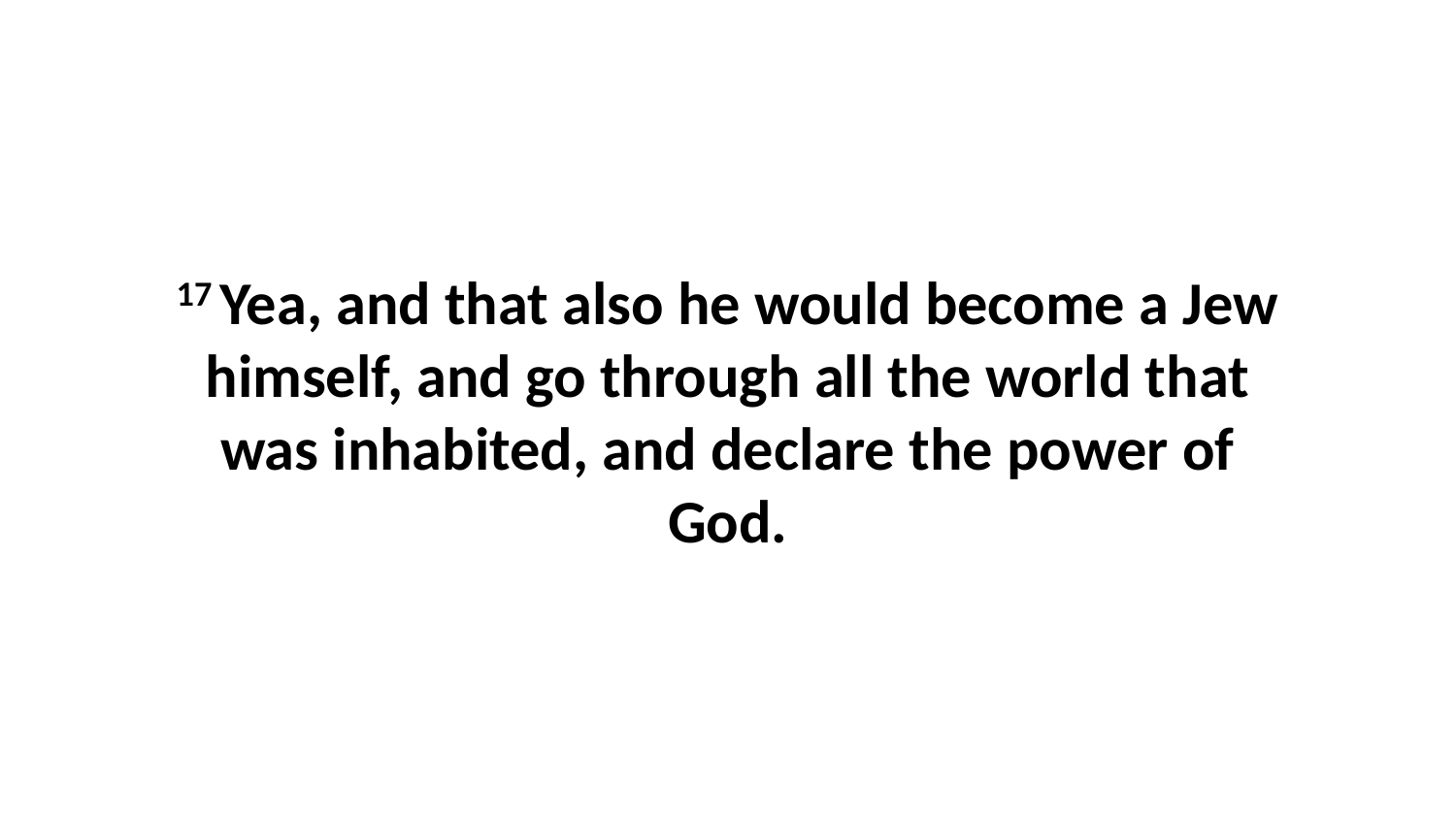

17 Yea, and that also he would become a Jew himself, and go through all the world that was inhabited, and declare the power of God.